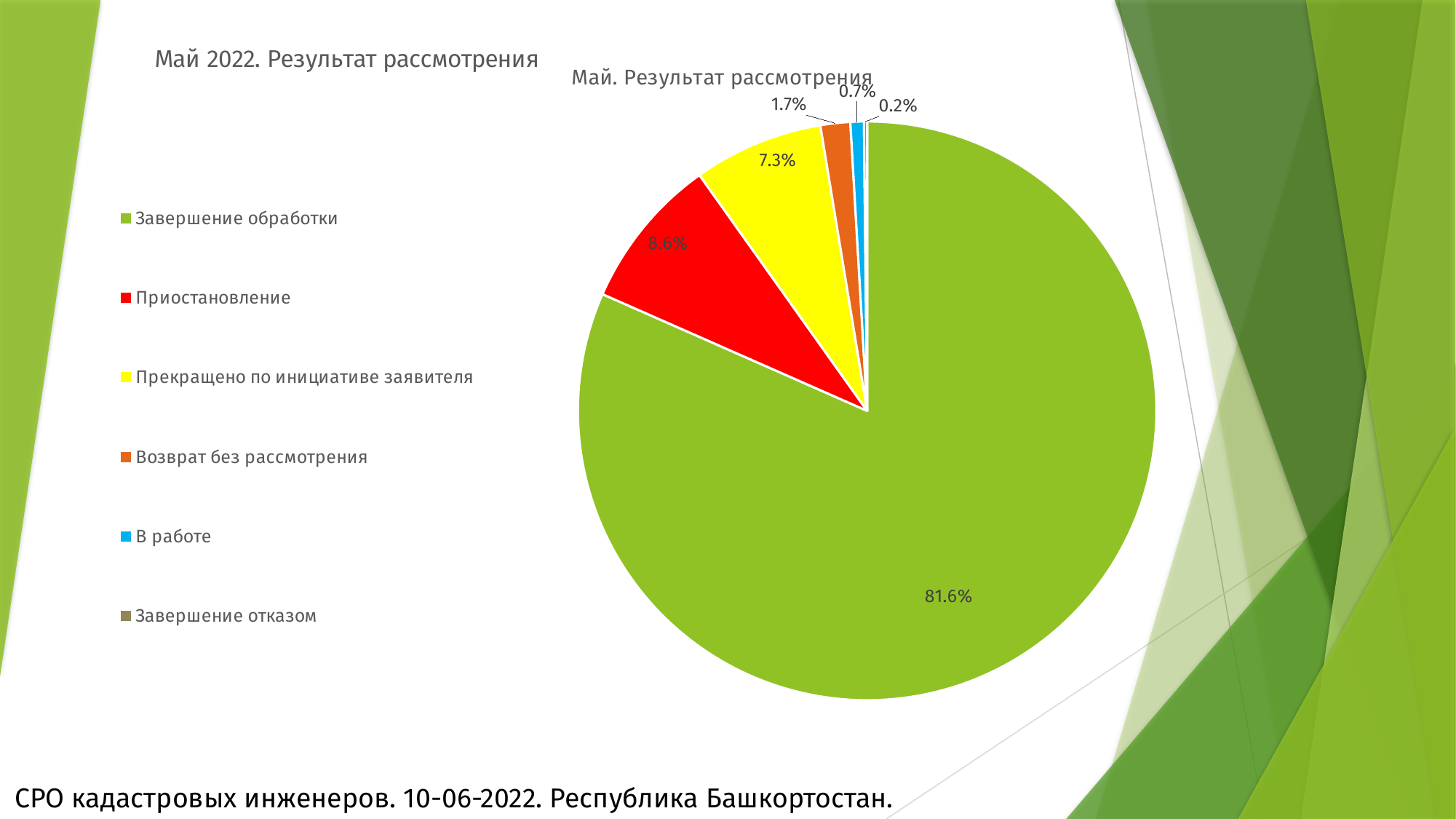

### Chart: Май 2022. Результат рассмотрения

| Category |  |
|---|---|
| Завершение обработки | 7404.0 |
| Приостановление | 776.0 |
| Прекращено по инициативе заявителя | 658.0 |
| Возврат без рассмотрения | 151.0 |
| В работе | 68.0 |
| Завершение отказом | 16.0 |

### Chart: Май. Результат рассмотрения

| Category |
|---|
СРО кадастровых инженеров. 10-06-2022. Республика Башкортостан.